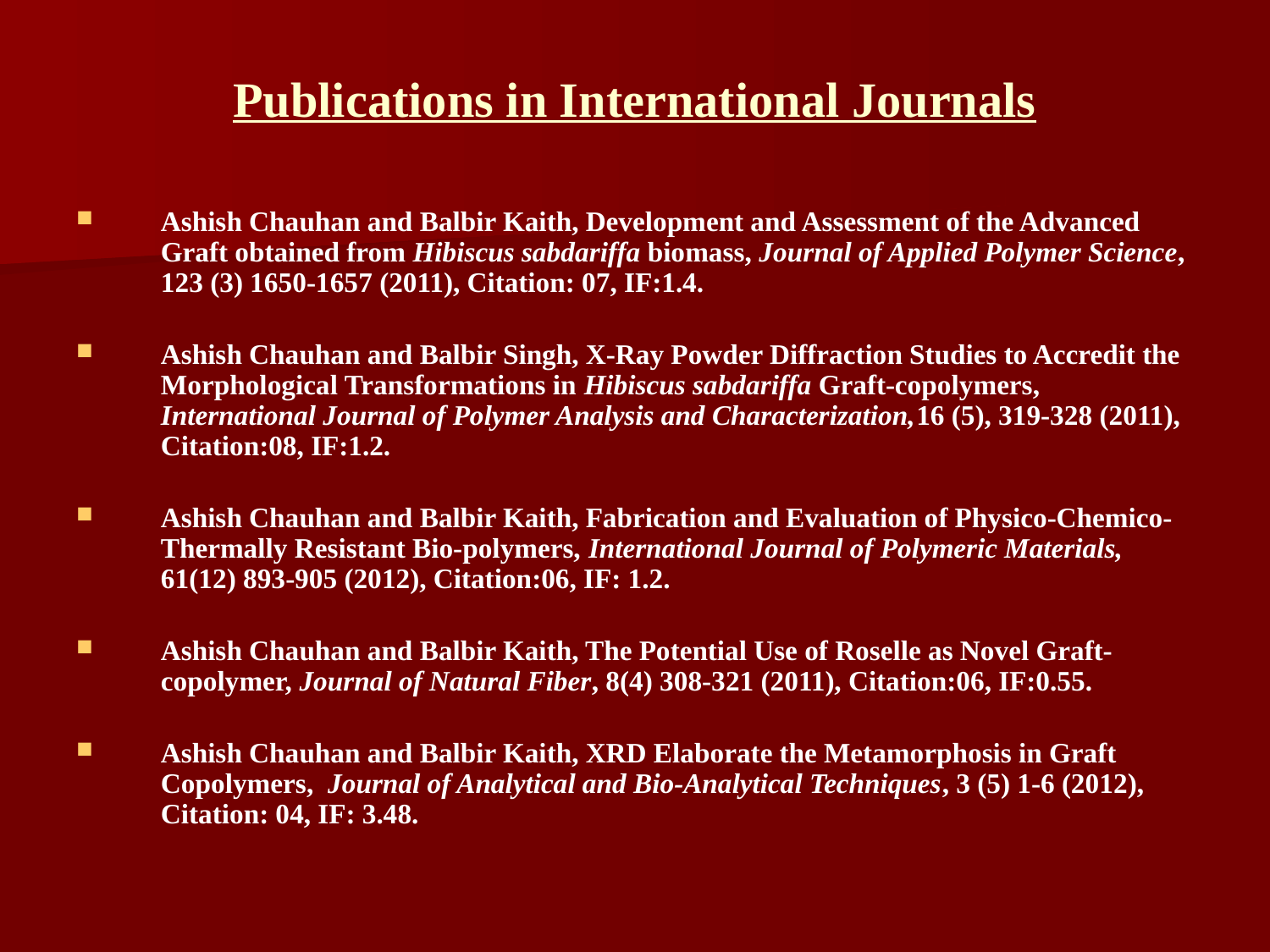

# Publications in International Journals
Ashish Chauhan and Balbir Kaith, Development and Assessment of the Advanced Graft obtained from Hibiscus sabdariffa biomass, Journal of Applied Polymer Science, 123 (3) 1650-1657 (2011), Citation: 07, IF:1.4.

Ashish Chauhan and Balbir Singh, X-Ray Powder Diffraction Studies to Accredit the Morphological Transformations in Hibiscus sabdariffa Graft-copolymers, International Journal of Polymer Analysis and Characterization,16 (5), 319-328 (2011), Citation:08, IF:1.2.

Ashish Chauhan and Balbir Kaith, Fabrication and Evaluation of Physico-Chemico-Thermally Resistant Bio-polymers, International Journal of Polymeric Materials, 61(12) 893-905 (2012), Citation:06, IF: 1.2.

Ashish Chauhan and Balbir Kaith, The Potential Use of Roselle as Novel Graft-copolymer, Journal of Natural Fiber, 8(4) 308-321 (2011), Citation:06, IF:0.55.

Ashish Chauhan and Balbir Kaith, XRD Elaborate the Metamorphosis in Graft Copolymers,  Journal of Analytical and Bio-Analytical Techniques, 3 (5) 1-6 (2012), Citation: 04, IF: 3.48.